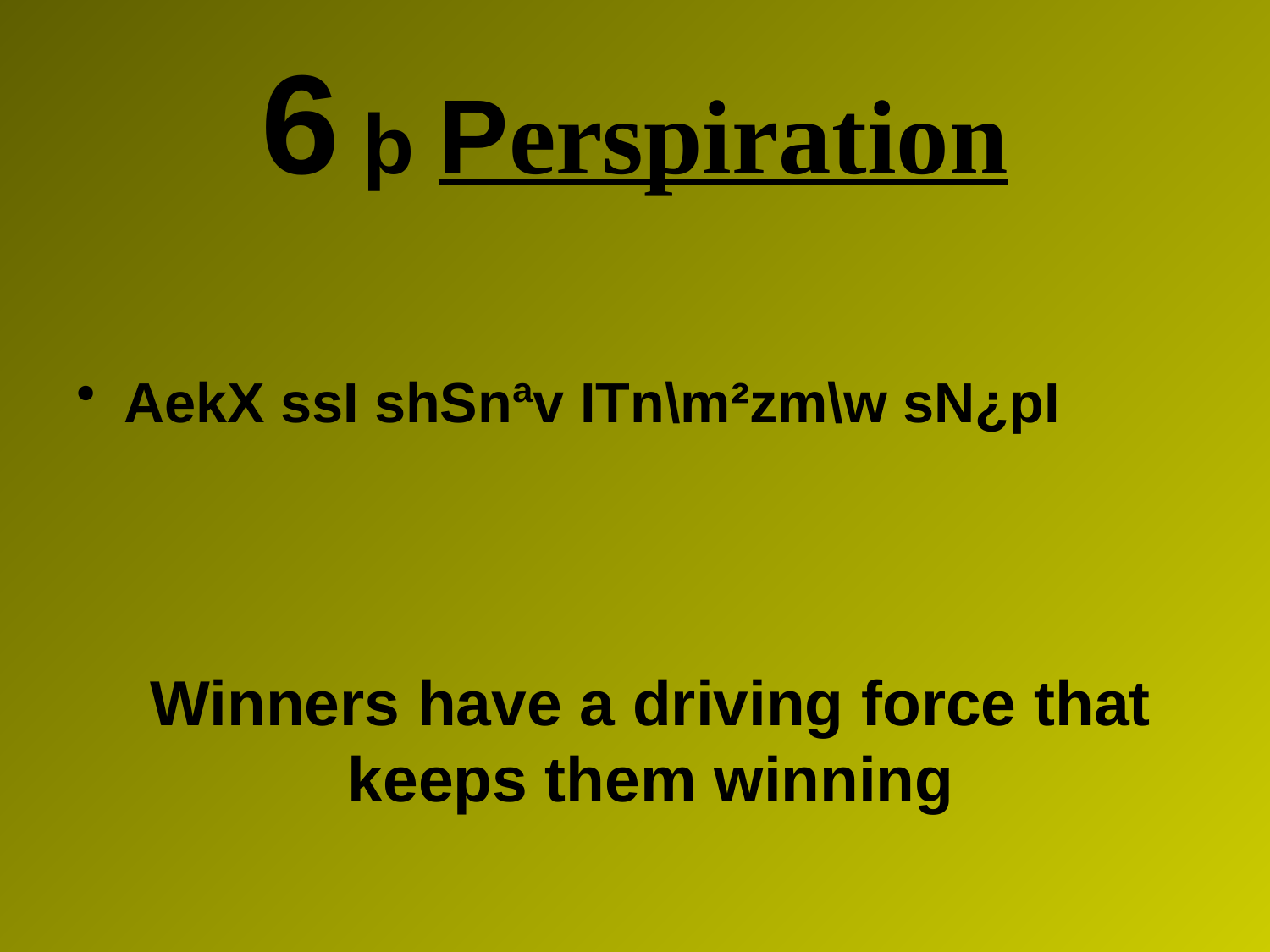

# 6 þ Perspiration
AekX ssI shSnªv ITn\m²zm\w sN¿pI
Winners have a driving force that keeps them winning